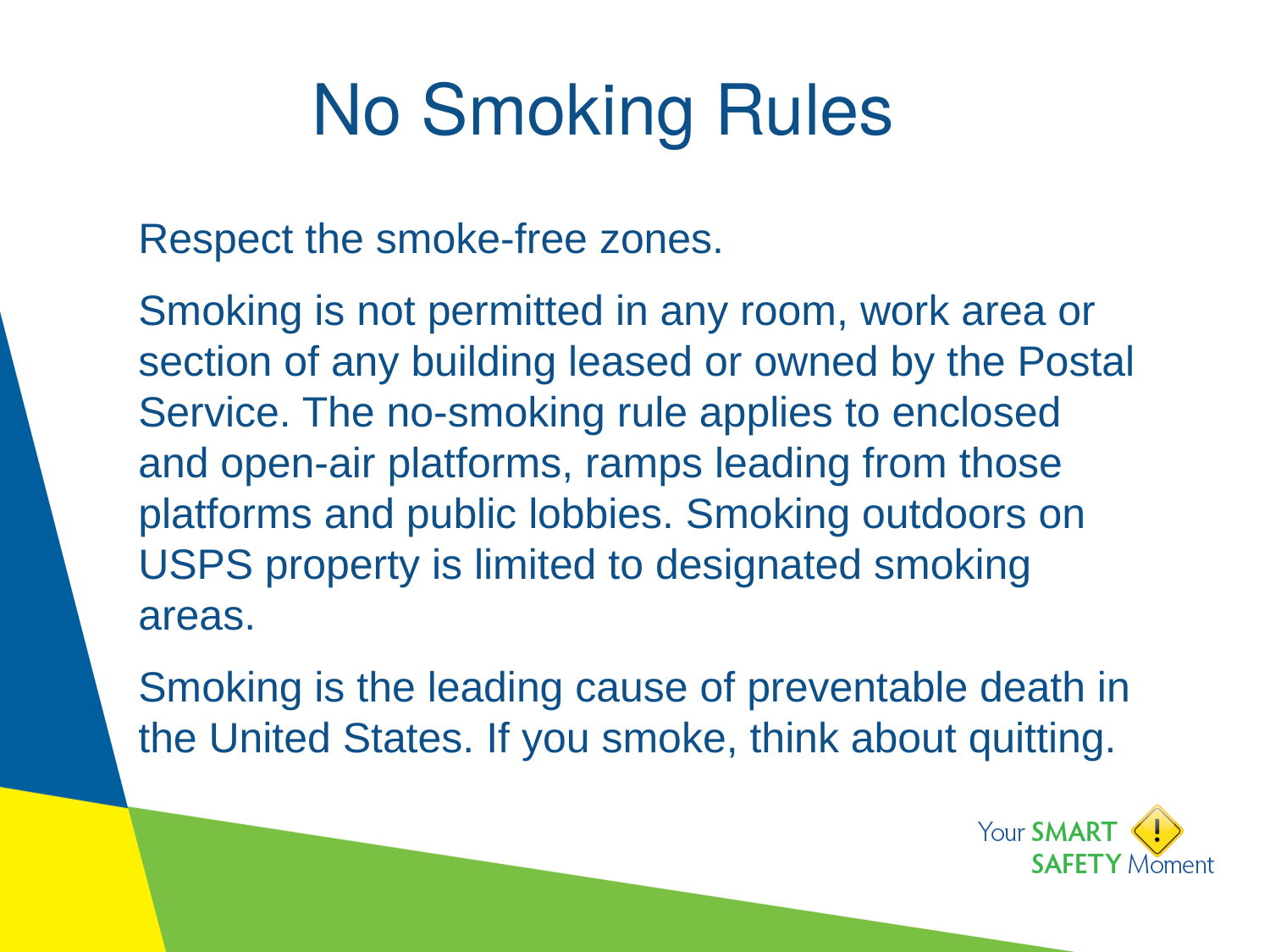

# No Smoking Rules
Respect the smoke-free zones.
Smoking is not permitted in any room, work area or section of any building leased or owned by the Postal Service. The no-smoking rule applies to enclosed and open-air platforms, ramps leading from those platforms and public lobbies. Smoking outdoors on USPS property is limited to designated smoking areas.
Smoking is the leading cause of preventable death in the United States. If you smoke, think about quitting.